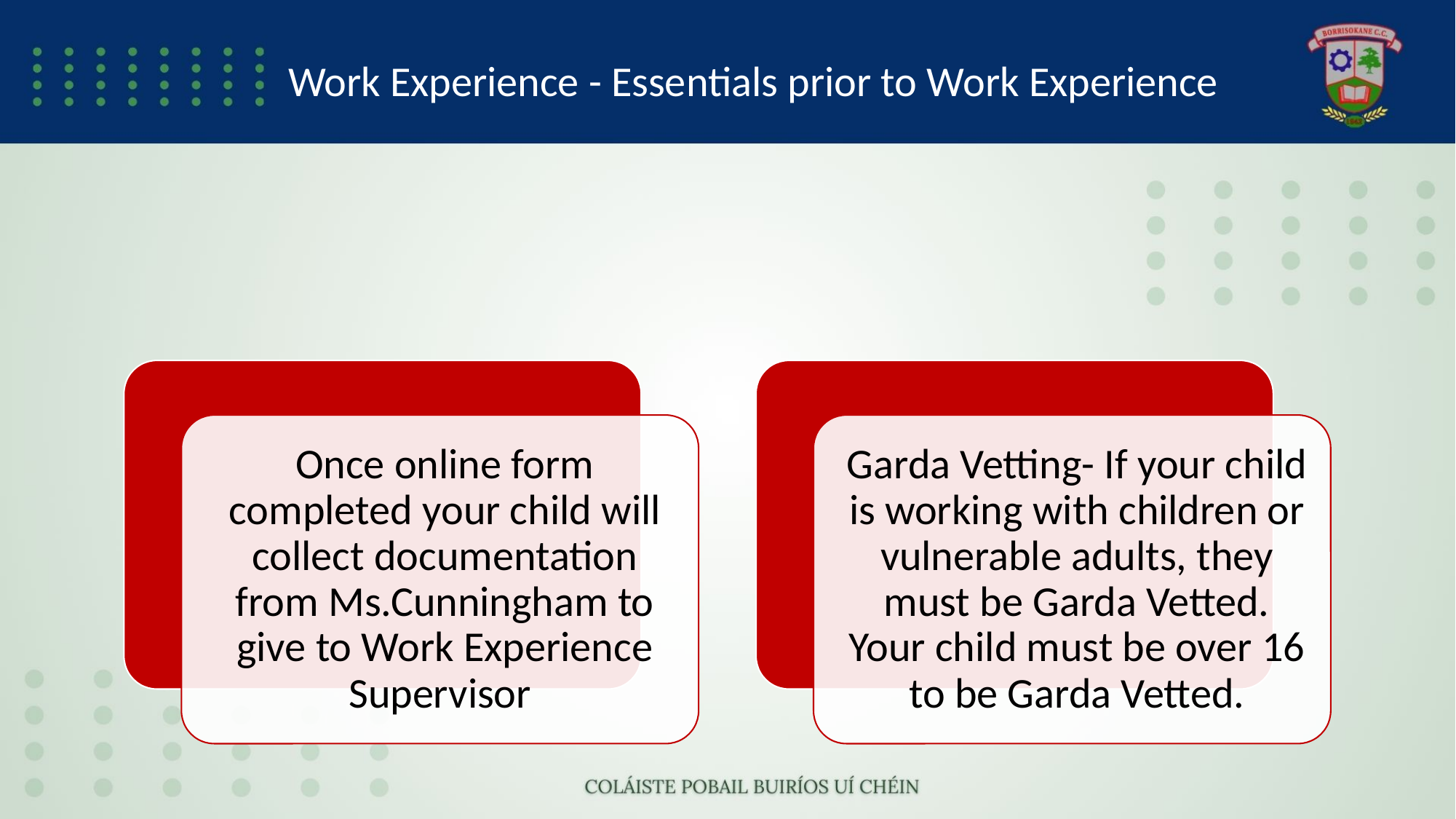

# Work Experience - Essentials prior to Work Experience
Once online form completed your child will collect documentation from Ms.Cunningham to give to Work Experience Supervisor
Garda Vetting- If your child is working with children or vulnerable adults, they must be Garda Vetted. Your child must be over 16 to be Garda Vetted.